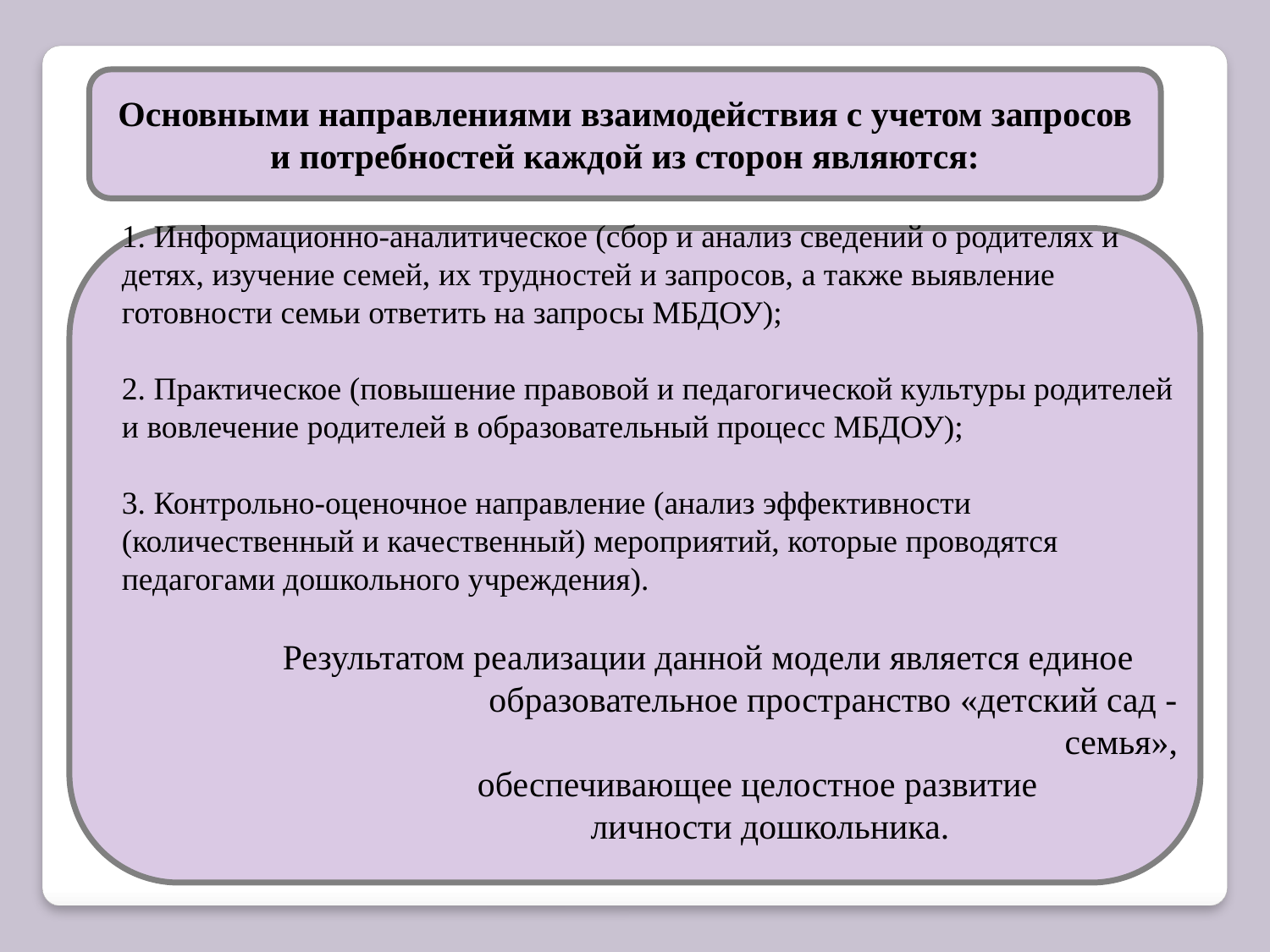

Основными направлениями взаимодействия с учетом запросов и потребностей каждой из сторон являются:
1. Информационно-аналитическое (сбор и анализ сведений о родителях и детях, изучение семей, их трудностей и запросов, а также выявление готовности семьи ответить на запросы МБДОУ);
2. Практическое (повышение правовой и педагогической культуры родителей и вовлечение родителей в образовательный процесс МБДОУ);
3. Контрольно-оценочное направление (анализ эффективности (количественный и качественный) мероприятий, которые проводятся педагогами дошкольного учреждения).
                  Результатом реализации данной модели является единое                                               образовательное пространство «детский сад - семья»,
                                        обеспечивающее целостное развитие
                           личности дошкольника.